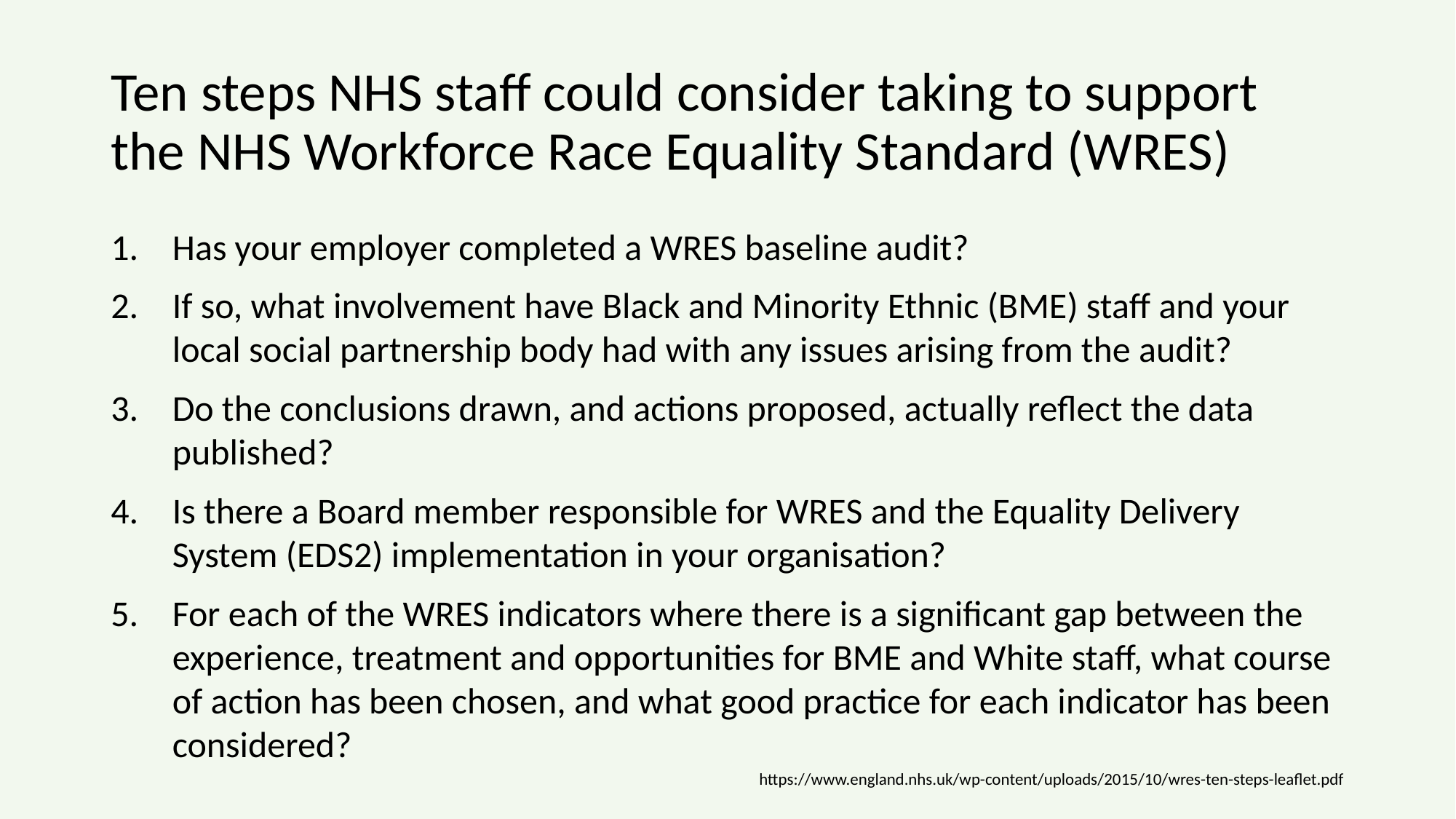

# Ten steps NHS staff could consider taking to support the NHS Workforce Race Equality Standard (WRES)
Has your employer completed a WRES baseline audit?
If so, what involvement have Black and Minority Ethnic (BME) staff and your local social partnership body had with any issues arising from the audit?
Do the conclusions drawn, and actions proposed, actually reflect the data published?
Is there a Board member responsible for WRES and the Equality Delivery System (EDS2) implementation in your organisation?
For each of the WRES indicators where there is a significant gap between the experience, treatment and opportunities for BME and White staff, what course of action has been chosen, and what good practice for each indicator has been considered?
https://www.england.nhs.uk/wp-content/uploads/2015/10/wres-ten-steps-leaflet.pdf